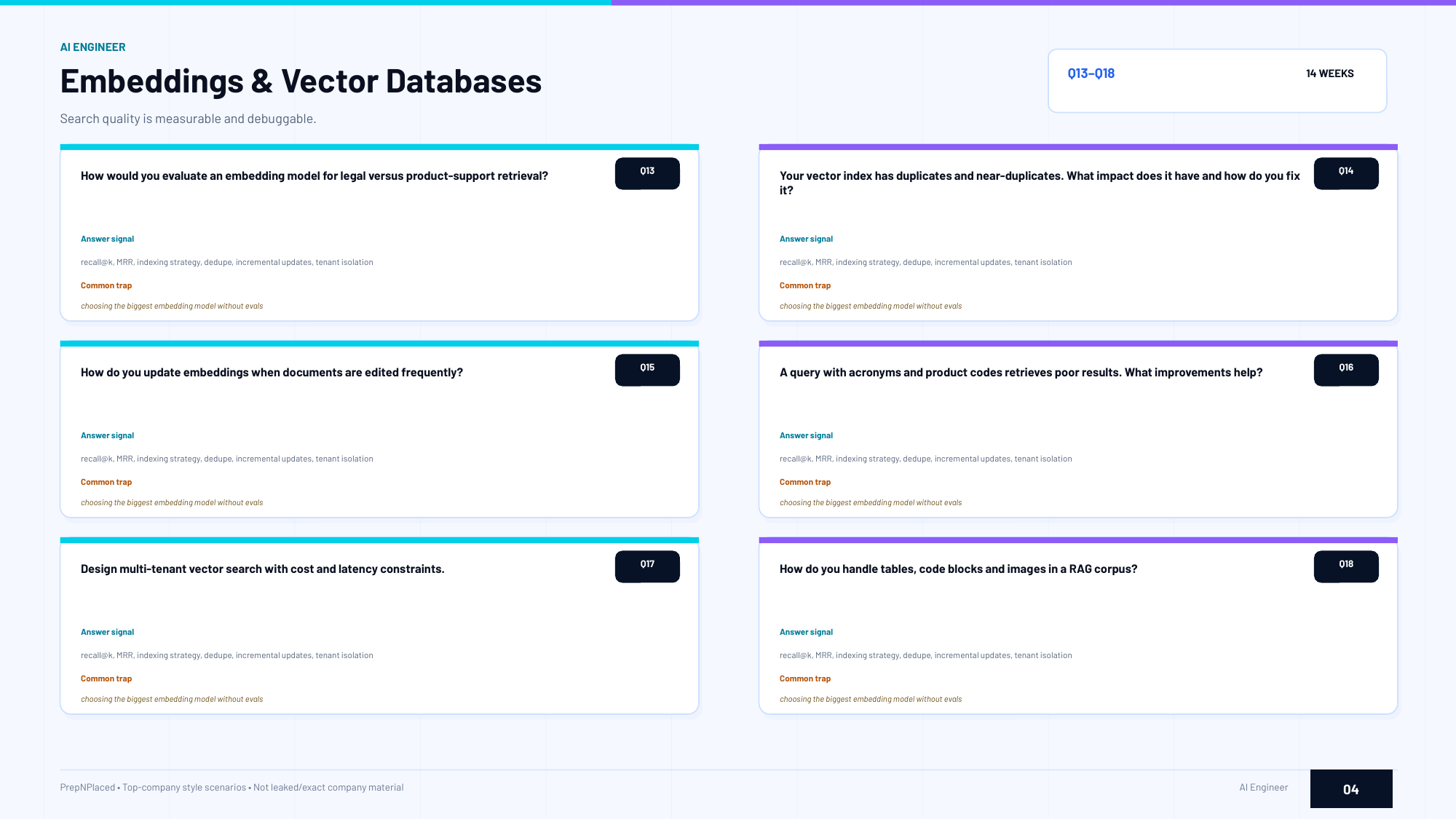

AI ENGINEER

Embeddings & Vector Databases
Q13–Q18
14 WEEKS
Search quality is measurable and debuggable.

Q13
Q14
How would you evaluate an embedding model for legal versus product-support retrieval?
Your vector index has duplicates and near-duplicates. What impact does it have and how do you fix it?
Answer signal
Answer signal
recall@k, MRR, indexing strategy, dedupe, incremental updates, tenant isolation
recall@k, MRR, indexing strategy, dedupe, incremental updates, tenant isolation
Common trap
Common trap
choosing the biggest embedding model without evals
choosing the biggest embedding model without evals

Q15
Q16
How do you update embeddings when documents are edited frequently?
A query with acronyms and product codes retrieves poor results. What improvements help?
Answer signal
Answer signal
recall@k, MRR, indexing strategy, dedupe, incremental updates, tenant isolation
recall@k, MRR, indexing strategy, dedupe, incremental updates, tenant isolation
Common trap
Common trap
choosing the biggest embedding model without evals
choosing the biggest embedding model without evals

Q17
Q18
Design multi-tenant vector search with cost and latency constraints.
How do you handle tables, code blocks and images in a RAG corpus?
Answer signal
Answer signal
recall@k, MRR, indexing strategy, dedupe, incremental updates, tenant isolation
recall@k, MRR, indexing strategy, dedupe, incremental updates, tenant isolation
Common trap
Common trap
choosing the biggest embedding model without evals
choosing the biggest embedding model without evals

04
PrepNPlaced • Top-company style scenarios • Not leaked/exact company material
AI Engineer